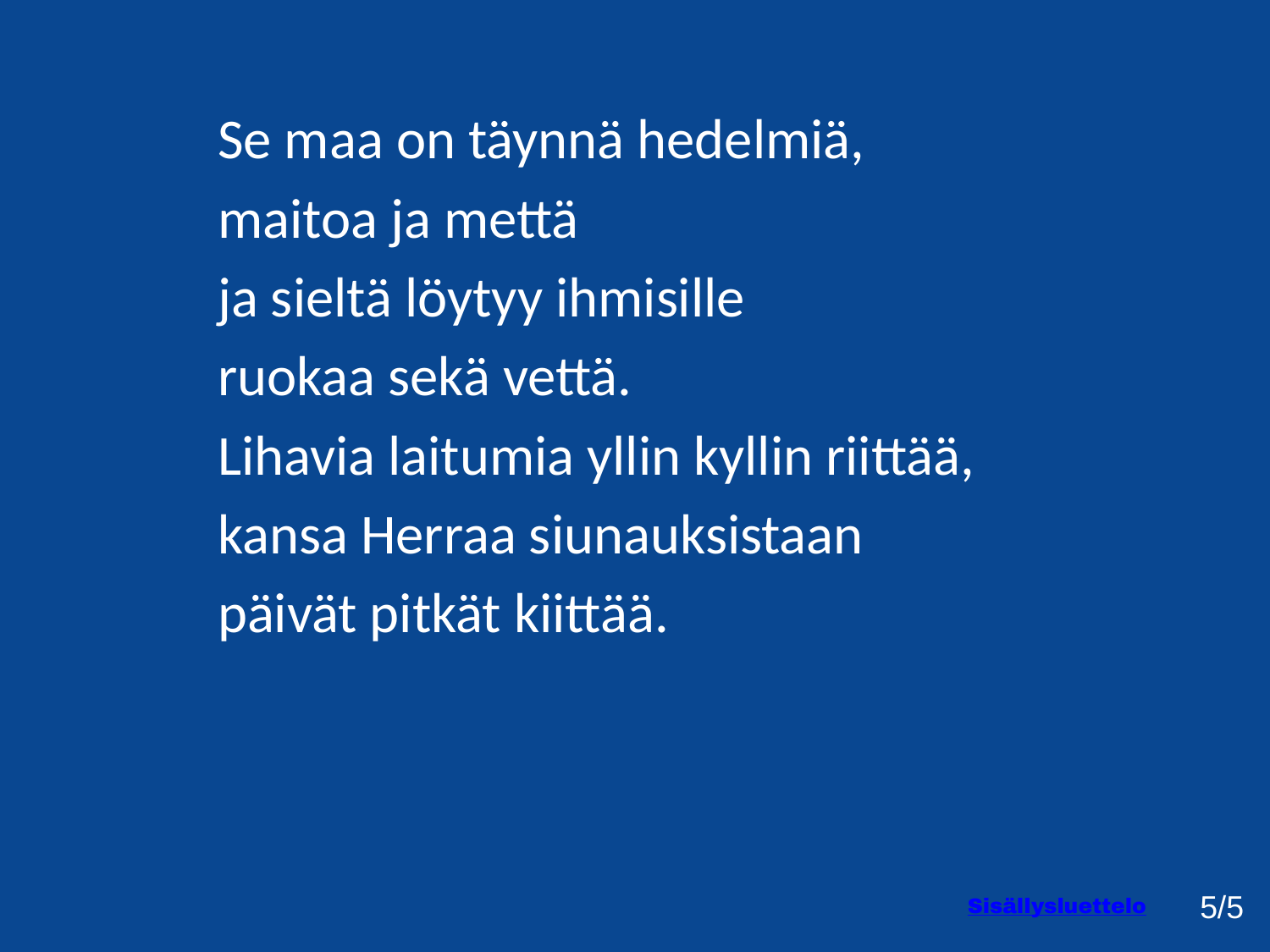

Se maa on täynnä hedelmiä,
maitoa ja mettä
ja sieltä löytyy ihmisille
ruokaa sekä vettä.
Lihavia laitumia yllin kyllin riittää,
kansa Herraa siunauksistaan
päivät pitkät kiittää.
5/5
Sisällysluettelo